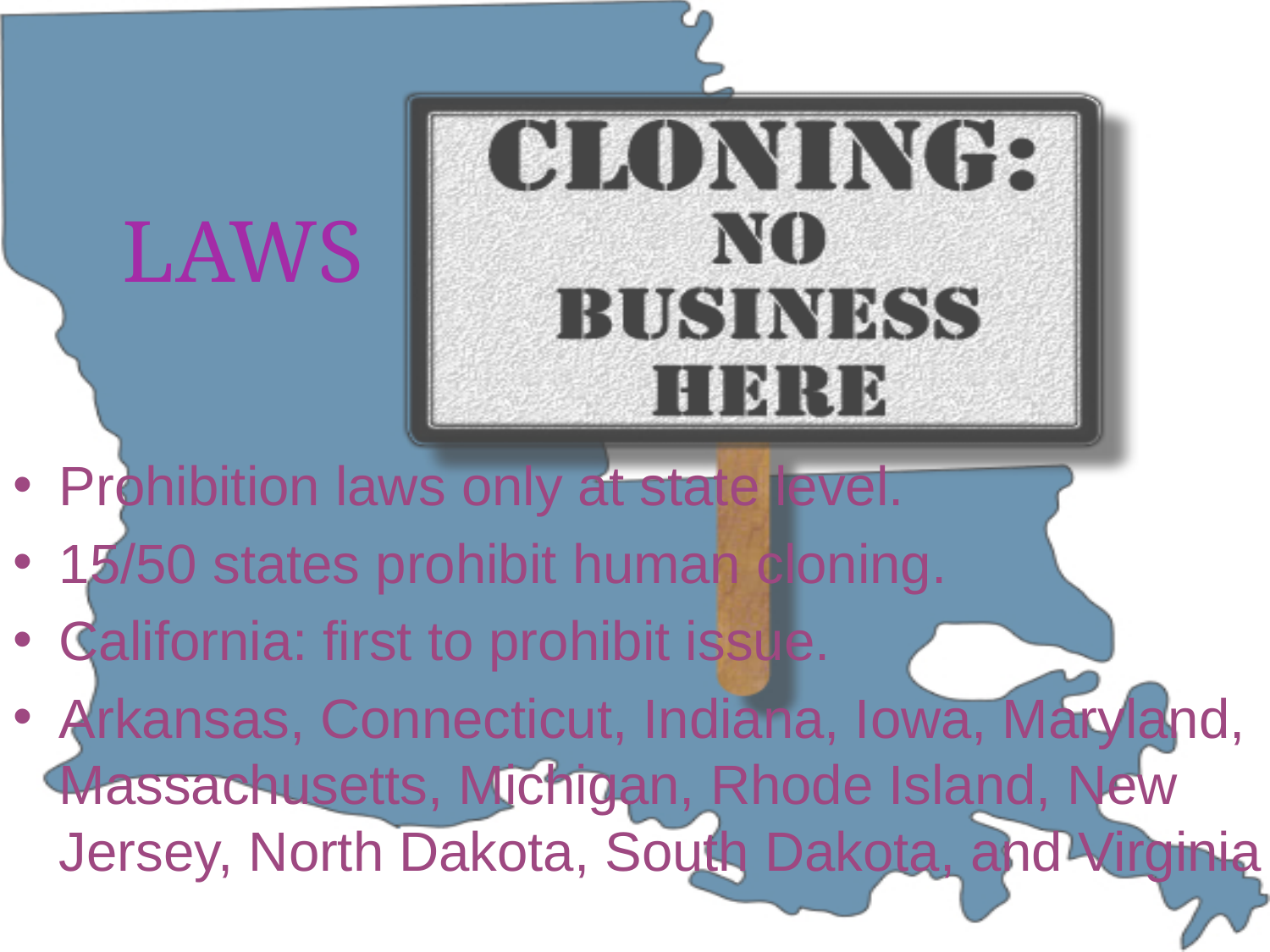

# Laws
Prohibition laws only at state level.
15/50 states prohibit human cloning.
California: first to prohibit issue.
Arkansas, Connecticut, Indiana, Iowa, Maryland, Massachusetts, Michigan, Rhode Island, New Jersey, North Dakota, South Dakota, and Virginia